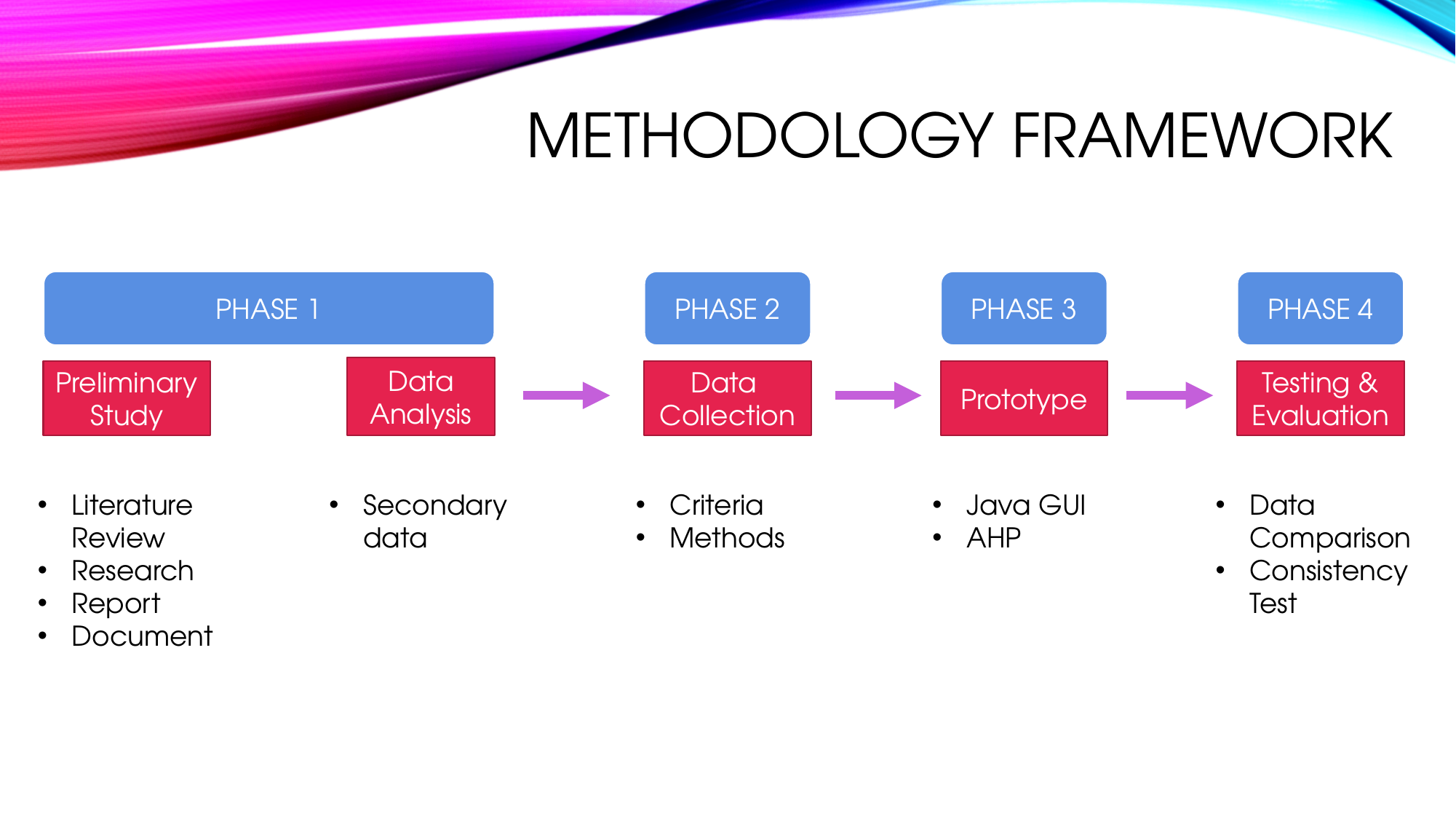

# Methodology framework
PHASE 1
PHASE 3
PHASE 4
PHASE 2
Data Analysis
Preliminary Study
Data
Collection
Prototype
Testing & Evaluation
Literature Review
Research
Report
Document
Secondary data

Criteria
Methods

Java GUI
AHP

Data Comparison
Consistency Test